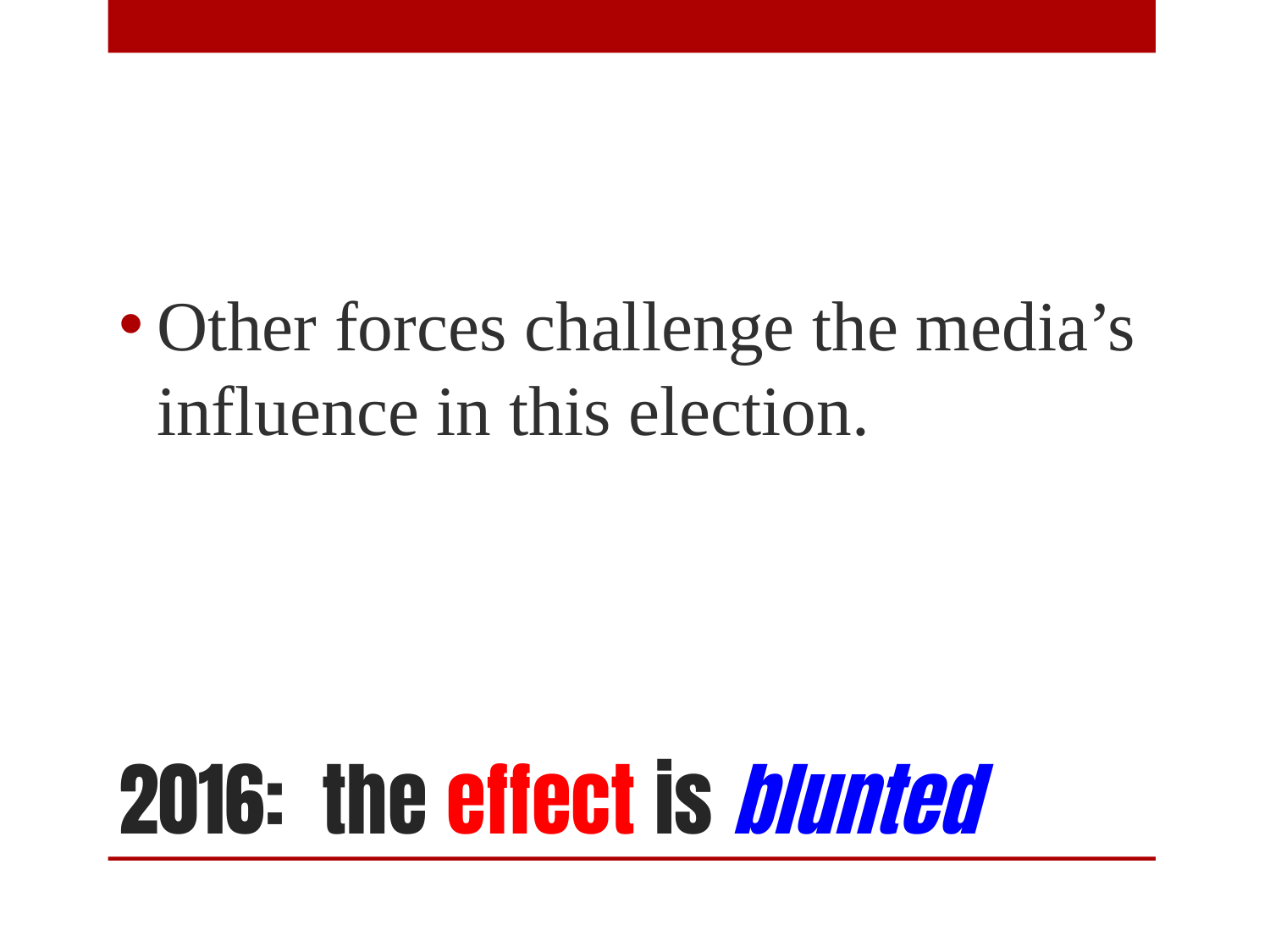

Other forces challenge the media’s influence in this election.
# 2016:  the effect is blunted